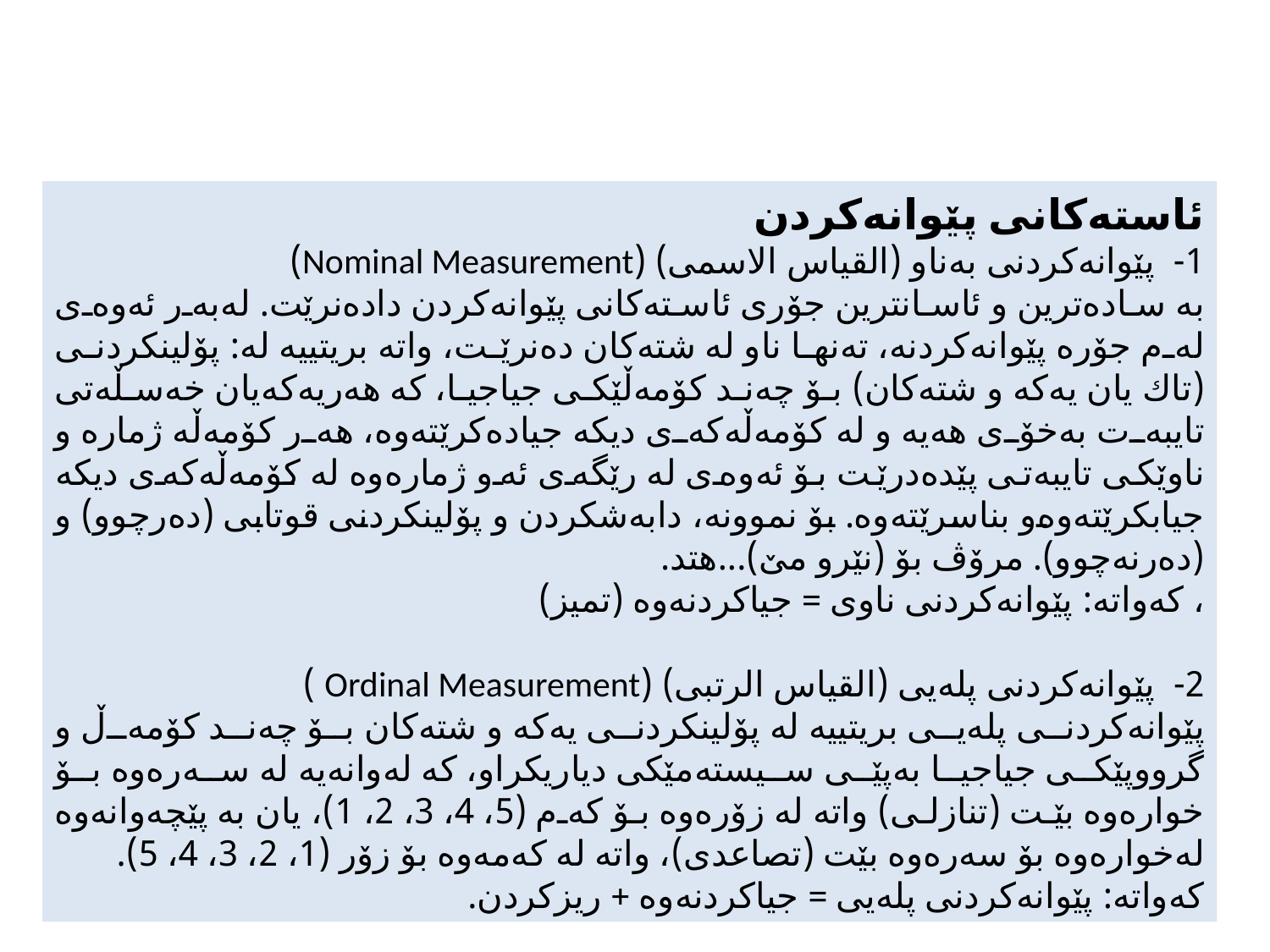

ئاسته‌كانی پێوانه‌كردن
1-  پێوانه‌كردنی به‌ناو (القیاس الاسمی) (Nominal Measurement)
به‌‌ ساده‌ترین و ئاسانترین جۆری ئاسته‌كانی پێوانه‌كردن داده‌نرێت‌. له‌به‌ر ئه‌وه‌ی له‌م جۆره‌ پێوانه‌كردنه‌، ته‌نها ناو له‌ شته‌كان ده‌نرێت، واته‌ بریتییه‌ له‌: پۆلینكردنی (تاك یان یه‌كه‌ و شته‌كان) بۆ چه‌ند كۆمه‌ڵێكی جیاجیا، كه‌ هه‌ریه‌كه‌یان خه‌سڵه‌تی تایبه‌ت به‌خۆی هه‌یه‌ و له‌ كۆمه‌ڵه‌كه‌ی دیكه‌ جیاده‌كرێته‌وه‌، هه‌ر كۆمه‌ڵه‌ ژماره‌ و ناوێكی تایبه‌تی پێده‌درێت بۆ ئه‌وه‌ی له‌ رێگه‌ی ئه‌و ژماره‌وه‌ له‌ كۆمه‌ڵه‌كه‌ی دیكه‌ جیابكرێته‌وه‌و بناسرێته‌وه‌. بۆ نموونه‌، دابه‌شكردن و پۆلینكردنی قوتابی (ده‌رچوو) و (ده‌رنه‌چوو). مرۆڤ بۆ (نێرو مێ)...هتد.
، كه‌واته‌: پێوانه‌كردنی ناوی = جیاكردنه‌وه‌ (تمیز)

2-  پێوانه‌كردنی پله‌یی (القیاس الرتبی) (Ordinal Measurement )
پێوانه‌كردنی پله‌یی بریتییه‌ له‌ پۆلینكردنی یه‌كه‌ و شته‌كان بۆ چه‌ند كۆمه‌ڵ و گرووپێكی جیاجیا به‌پێی سیسته‌مێكی دیاریكراو، كه‌ له‌وانه‌یه‌ له‌ سه‌ره‌وه‌ بۆ خواره‌وه‌ بێت (تنازلی) واته‌ له‌ زۆره‌وه‌ بۆ كه‌م (5، 4، 3، 2، 1)، یان به‌ پێچه‌وانه‌وه‌ له‌خواره‌وه‌ بۆ سه‌ره‌وه‌ بێت (تصاعدی)، واته‌ له‌ كه‌مه‌وه‌ بۆ زۆر (1، 2، 3، 4، 5).
كه‌واته: پێوانه‌كردنی پله‌یی = جیاكردنه‌وه‌ + ریزكردن.‌